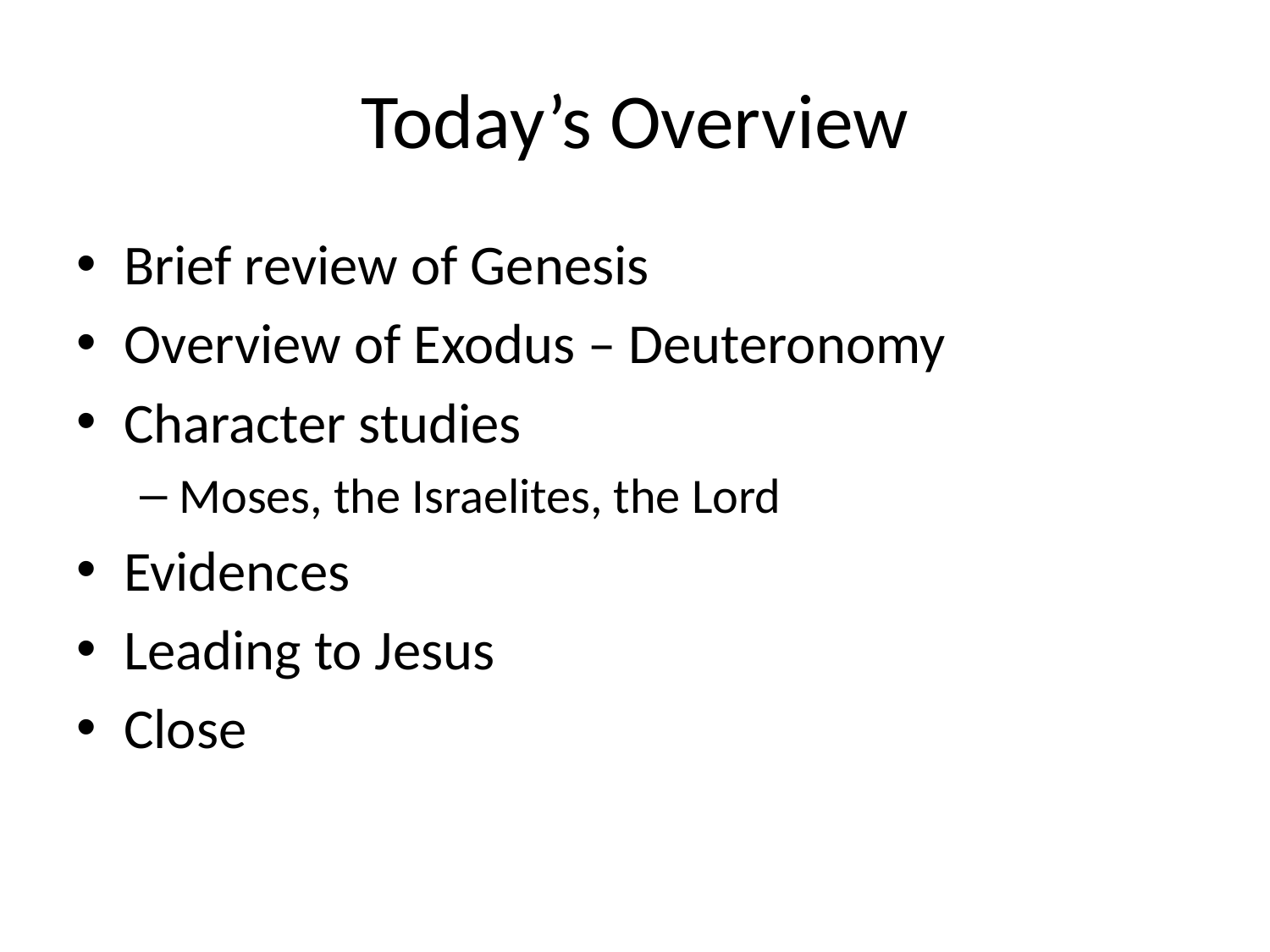

# Today’s Overview
Brief review of Genesis
Overview of Exodus – Deuteronomy
Character studies
Moses, the Israelites, the Lord
Evidences
Leading to Jesus
Close